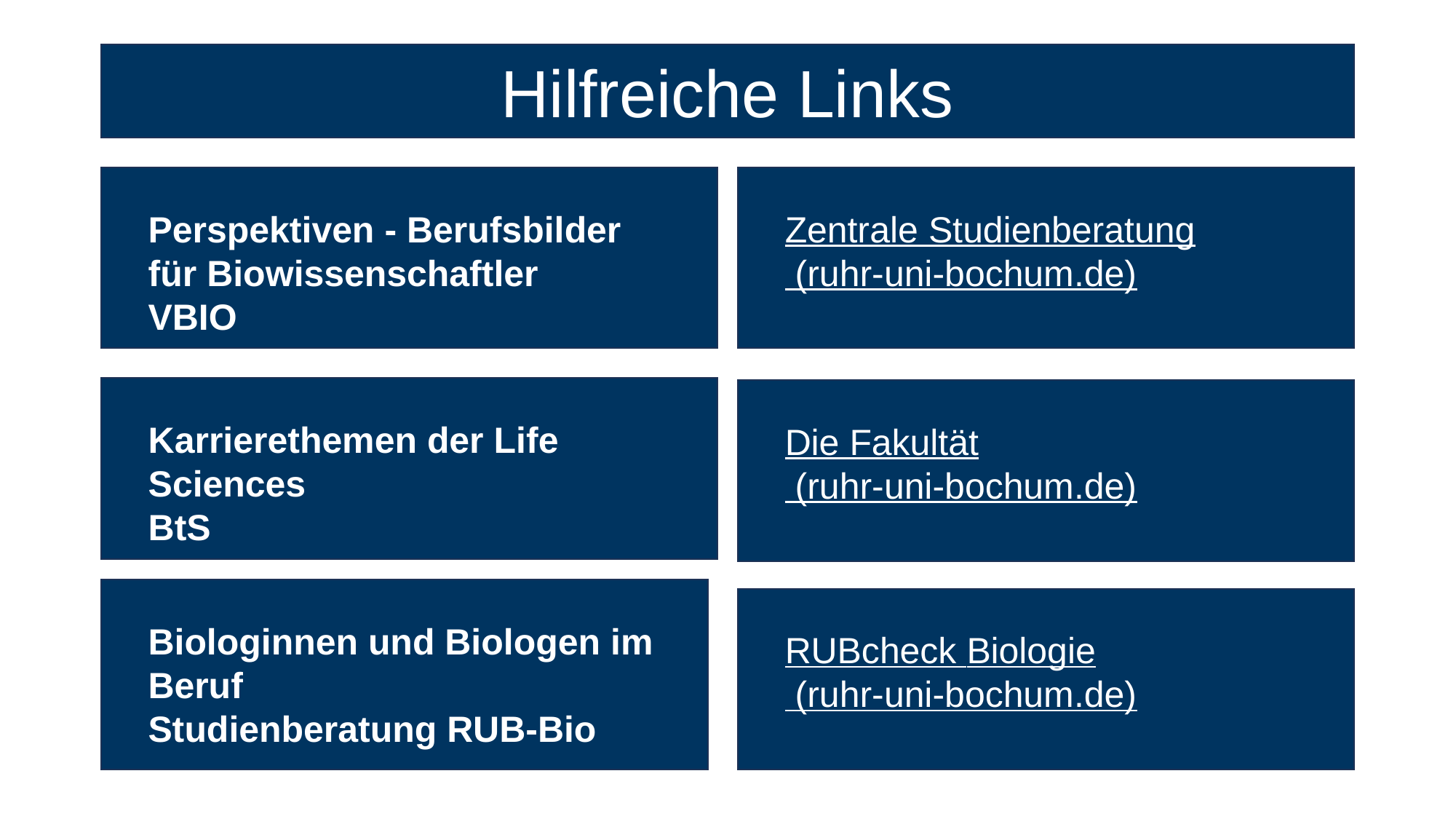

Hilfreiche Links
Perspektiven - Berufsbilder für Biowissenschaftler
VBIO
Zentrale Studienberatung (ruhr-uni-bochum.de)
Karrierethemen der Life Sciences
BtS
Die Fakultät (ruhr-uni-bochum.de)
Biologinnen und Biologen im Beruf
Studienberatung RUB-Bio
RUBcheck Biologie (ruhr-uni-bochum.de)